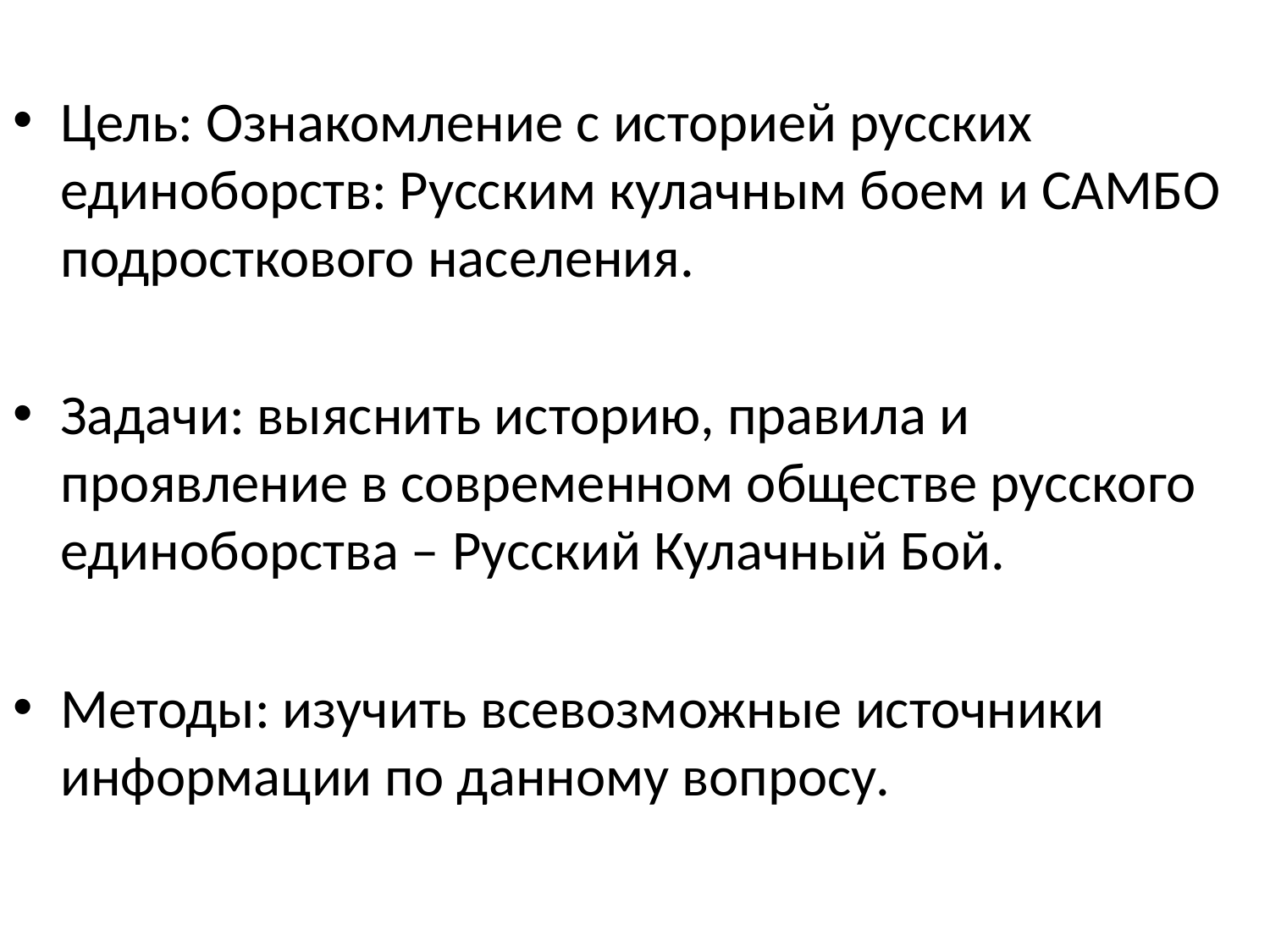

Цель: Ознакомление с историей русских единоборств: Русским кулачным боем и САМБО подросткового населения.

Задачи: выяснить историю, правила и проявление в современном обществе русского единоборства – Русский Кулачный Бой.

Методы: изучить всевозможные источники информации по данному вопросу.

#